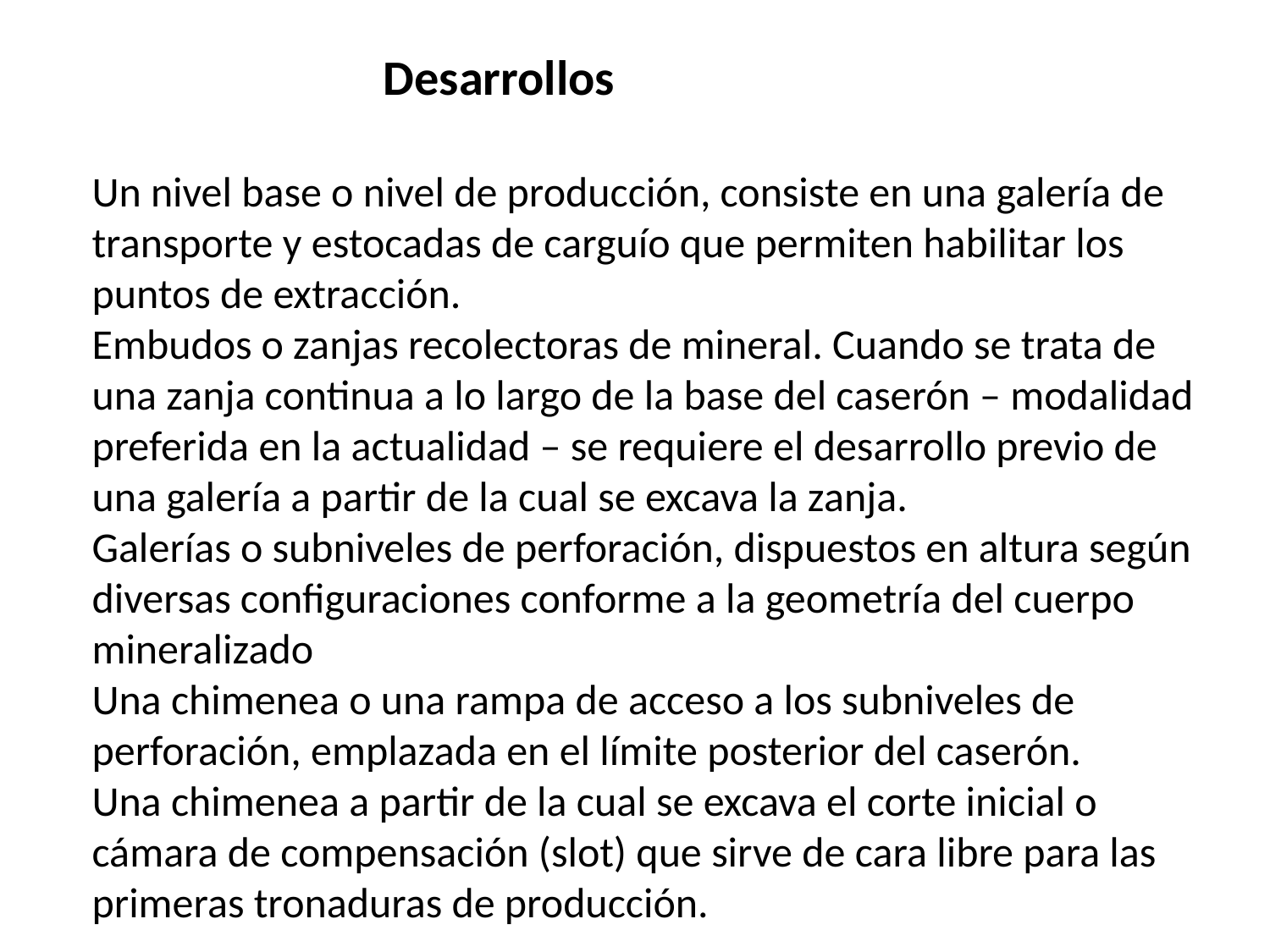

Desarrollos

Un nivel base o nivel de producción, consiste en una galería de transporte y estocadas de carguío que permiten habilitar los puntos de extracción.
Embudos o zanjas recolectoras de mineral. Cuando se trata de una zanja continua a lo largo de la base del caserón – modalidad preferida en la actualidad – se requiere el desarrollo previo de una galería a partir de la cual se excava la zanja.
Galerías o subniveles de perforación, dispuestos en altura según diversas configuraciones conforme a la geometría del cuerpo mineralizado
Una chimenea o una rampa de acceso a los subniveles de perforación, emplazada en el límite posterior del caserón.
Una chimenea a partir de la cual se excava el corte inicial o cámara de compensación (slot) que sirve de cara libre para las primeras tronaduras de producción.